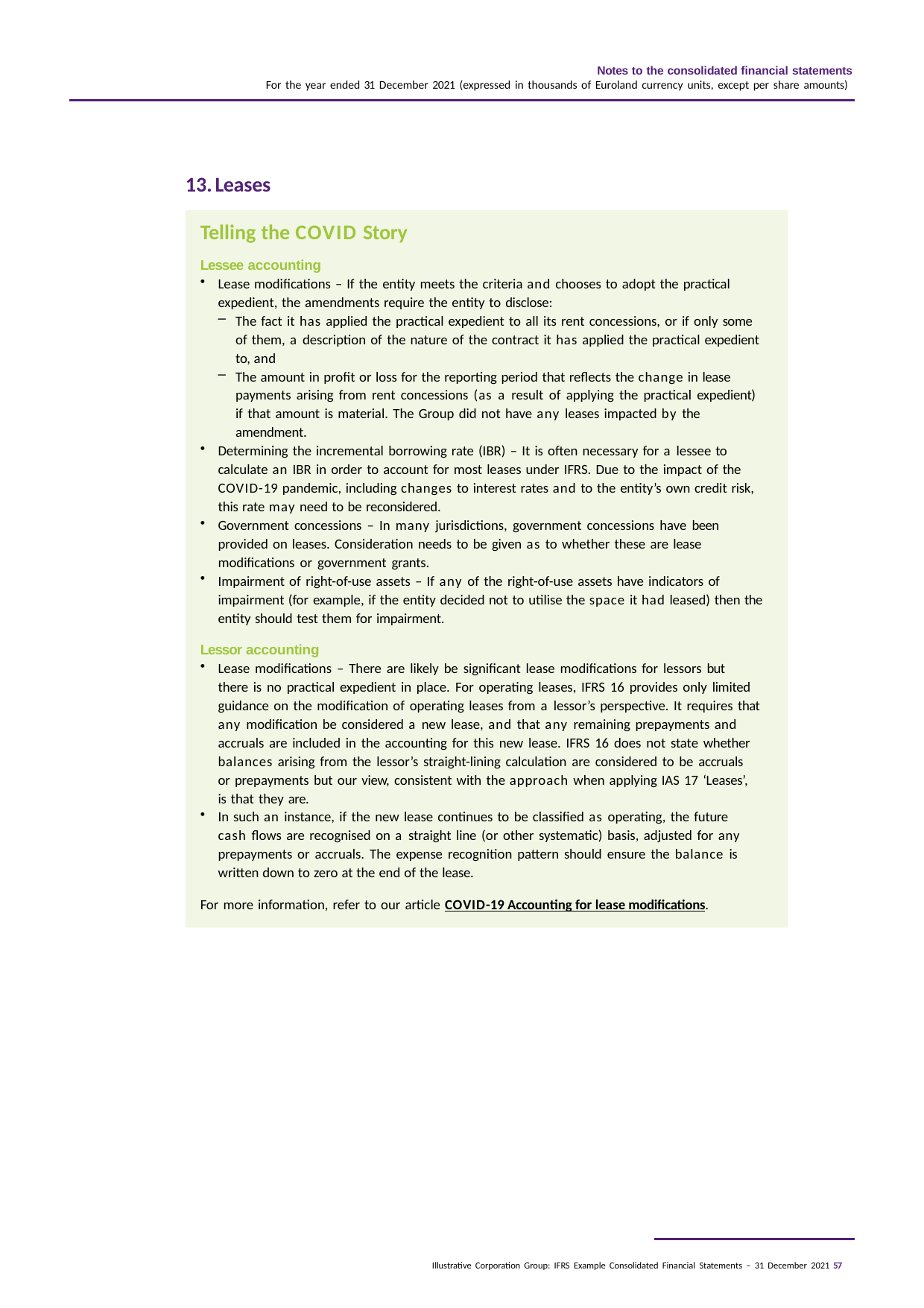

Notes to the consolidated financial statements
For the year ended 31 December 2021 (expressed in thousands of Euroland currency units, except per share amounts)

Leases
Telling the COVID Story
Lessee accounting
Lease modifications – If the entity meets the criteria and chooses to adopt the practical expedient, the amendments require the entity to disclose:
The fact it has applied the practical expedient to all its rent concessions, or if only some of them, a description of the nature of the contract it has applied the practical expedient to, and
The amount in profit or loss for the reporting period that reflects the change in lease payments arising from rent concessions (as a result of applying the practical expedient) if that amount is material. The Group did not have any leases impacted by the amendment.
Determining the incremental borrowing rate (IBR) – It is often necessary for a lessee to calculate an IBR in order to account for most leases under IFRS. Due to the impact of the COVID-19 pandemic, including changes to interest rates and to the entity’s own credit risk, this rate may need to be reconsidered.
Government concessions – In many jurisdictions, government concessions have been provided on leases. Consideration needs to be given as to whether these are lease modifications or government grants.
Impairment of right-of-use assets – If any of the right-of-use assets have indicators of impairment (for example, if the entity decided not to utilise the space it had leased) then the entity should test them for impairment.
Lessor accounting
Lease modifications – There are likely be significant lease modifications for lessors but there is no practical expedient in place. For operating leases, IFRS 16 provides only limited
guidance on the modification of operating leases from a lessor’s perspective. It requires that any modification be considered a new lease, and that any remaining prepayments and accruals are included in the accounting for this new lease. IFRS 16 does not state whether balances arising from the lessor’s straight-lining calculation are considered to be accruals  or prepayments but our view, consistent with the approach when applying IAS 17 ‘Leases’,  is that they are.
In such an instance, if the new lease continues to be classified as operating, the future cash flows are recognised on a straight line (or other systematic) basis, adjusted for any prepayments or accruals. The expense recognition pattern should ensure the balance is written down to zero at the end of the lease.
For more information, refer to our article COVID-19 Accounting for lease modifications.

Illustrative Corporation Group: IFRS Example Consolidated Financial Statements – 31 December 2021 57